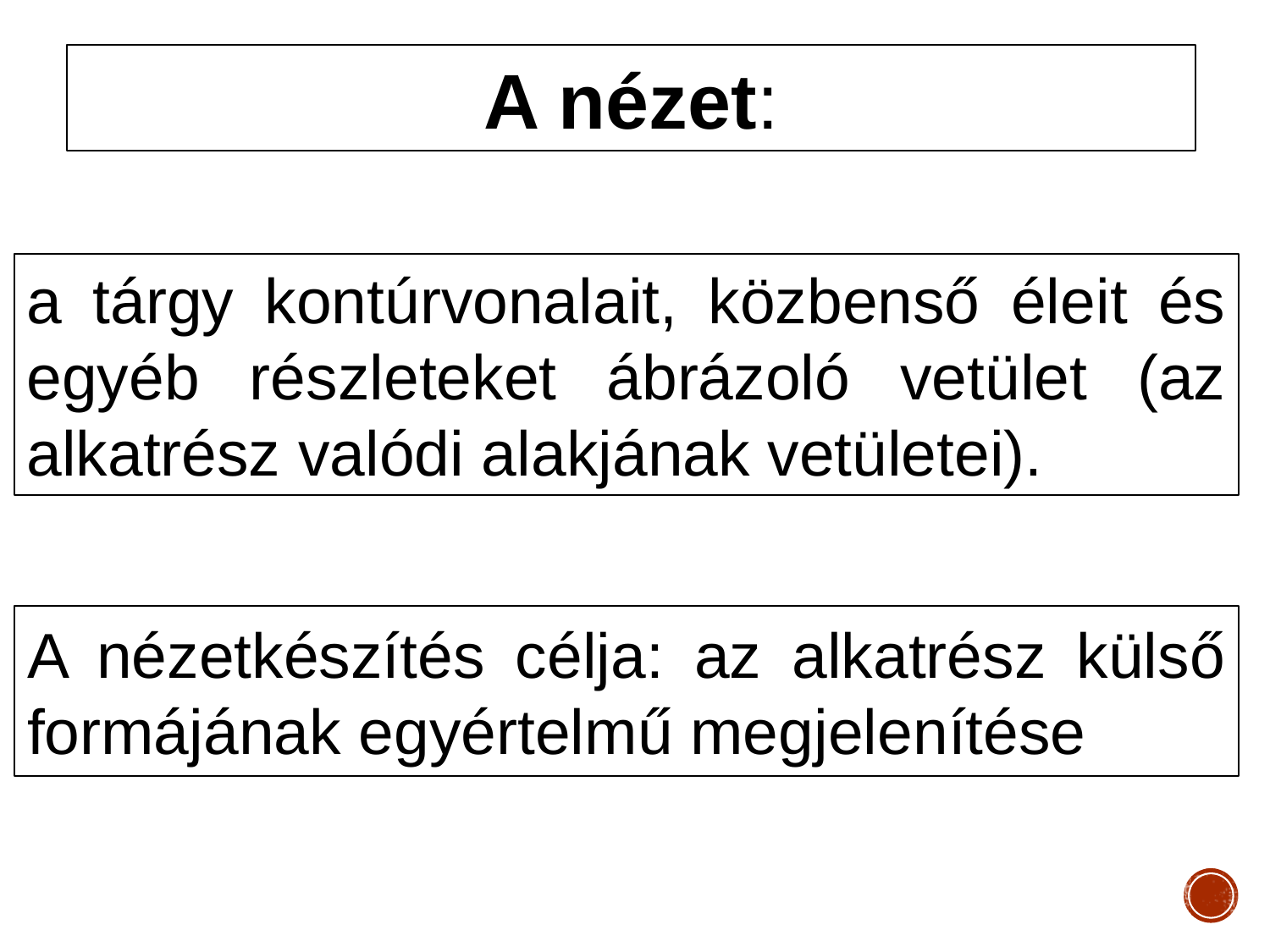

A nézet:
a tárgy kontúrvonalait, közbenső éleit és egyéb részleteket ábrázoló vetület (az alkatrész valódi alakjának vetületei).
A nézetkészítés célja: az alkatrész külső formájának egyértelmű megjelenítése